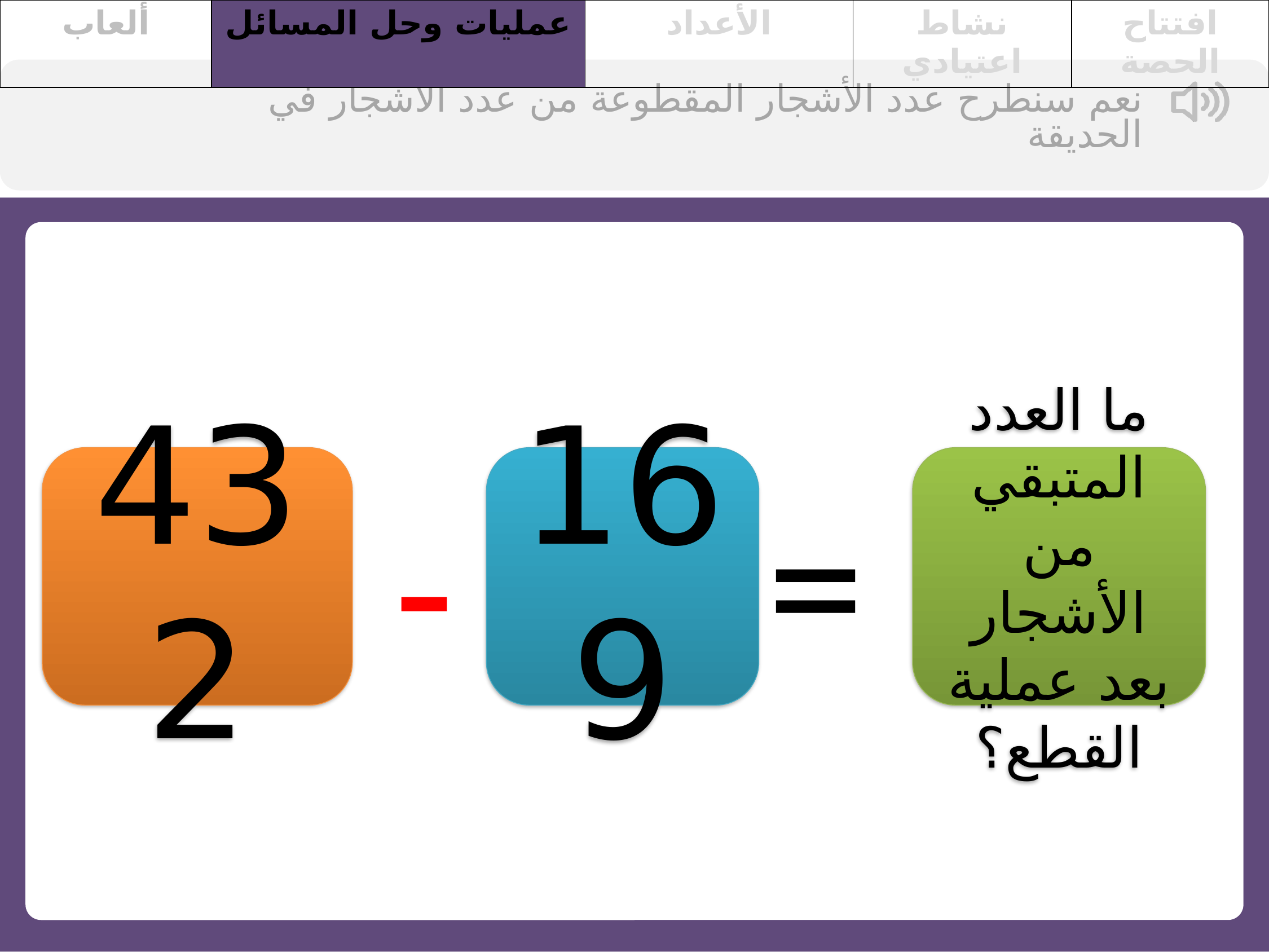

| ألعاب | عمليات وحل المسائل | الأعداد | نشاط اعتيادي | افتتاح الحصة |
| --- | --- | --- | --- | --- |

نعم سنطرح عدد الأشجار المقطوعة من عدد الأشجار في الحديقة

432
169
ما العدد المتبقي من الأشجار بعد عملية القطع؟
=
-